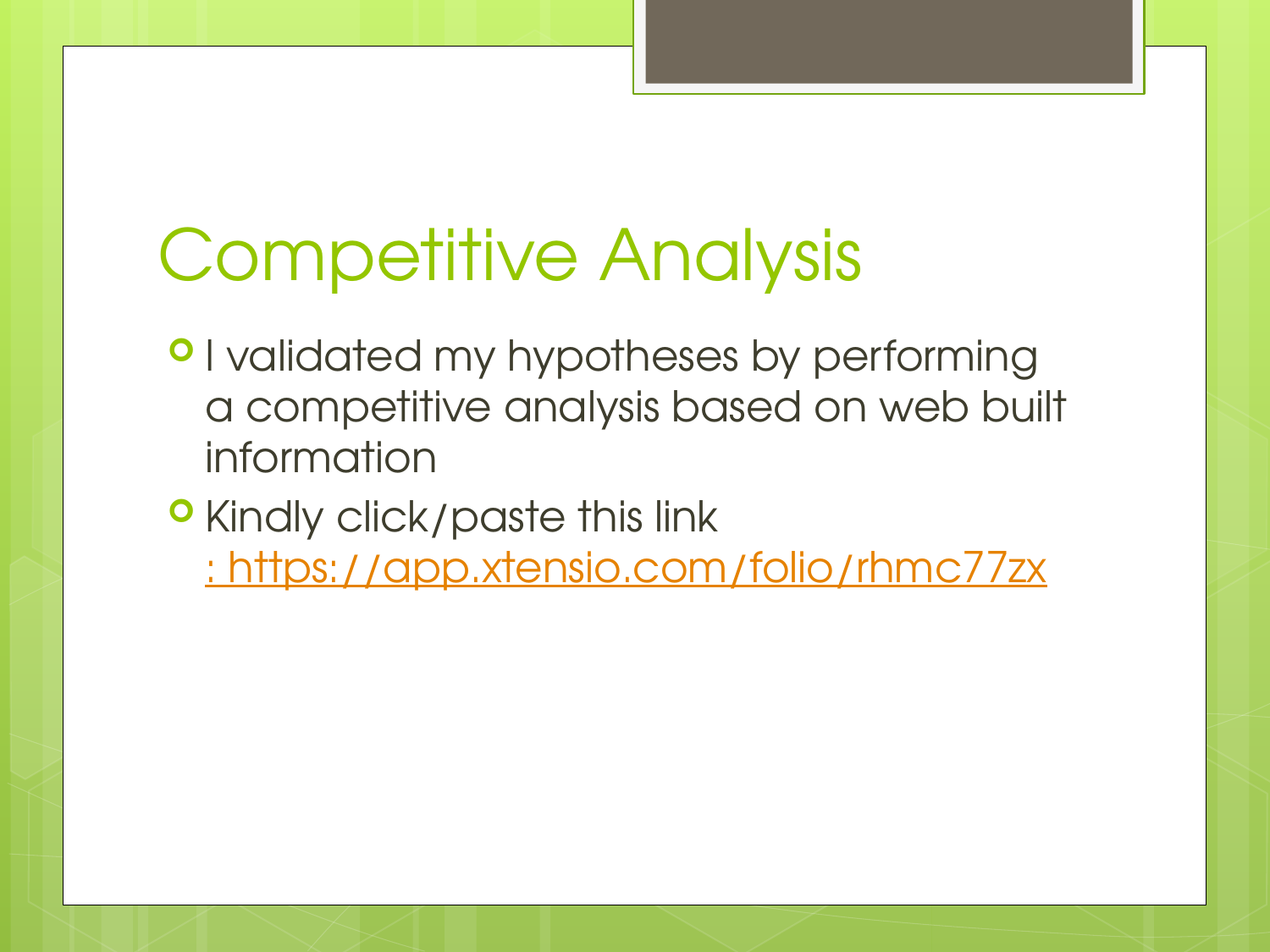

# Competitive Analysis
I validated my hypotheses by performing a competitive analysis based on web built information
Kindly click/paste this link: https://app.xtensio.com/folio/rhmc77zx